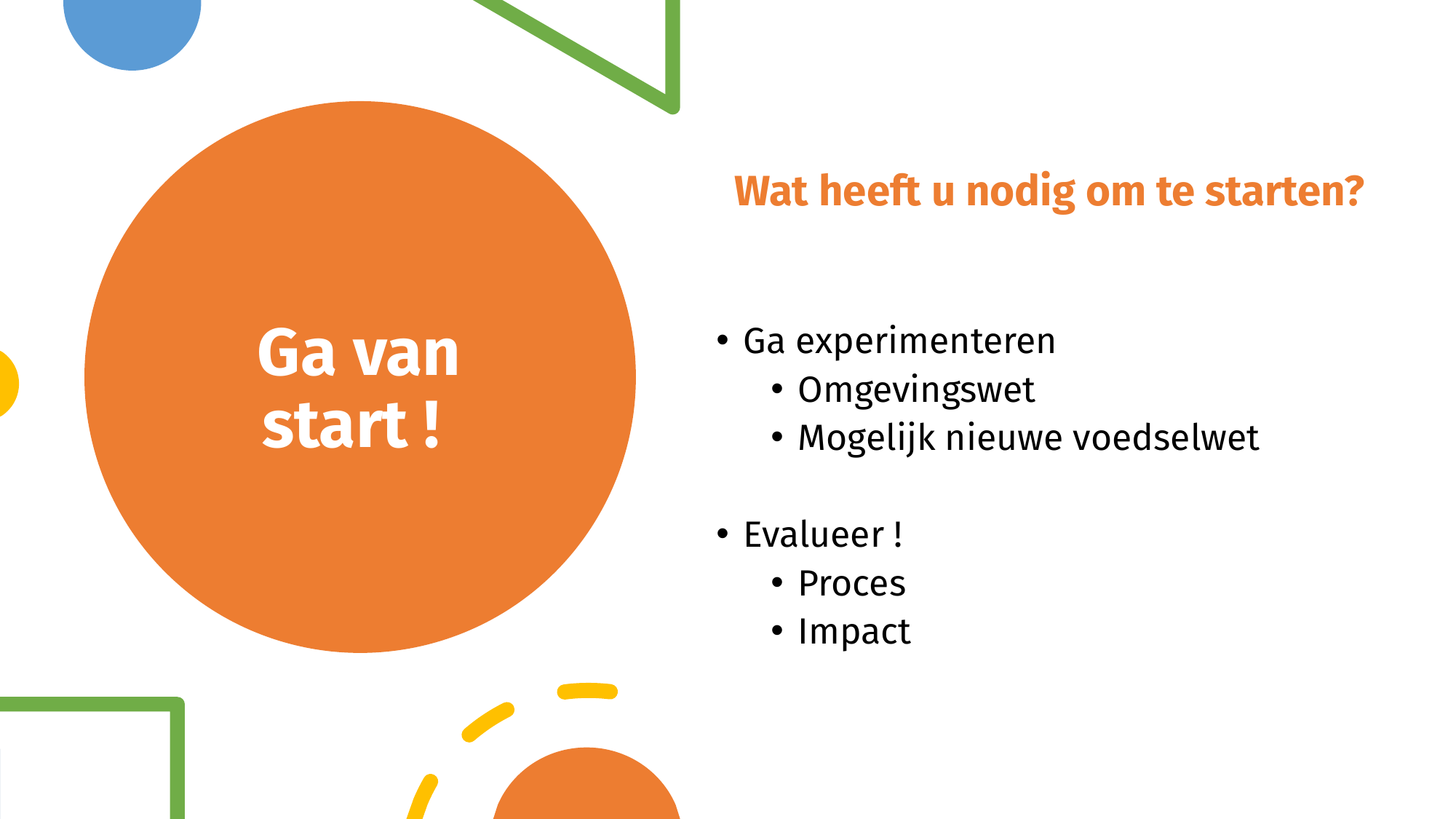

# Ga van start !
Wat heeft u nodig om te starten?

Ga experimenteren
Omgevingswet
Mogelijk nieuwe voedselwet

Evalueer !
Proces
Impact